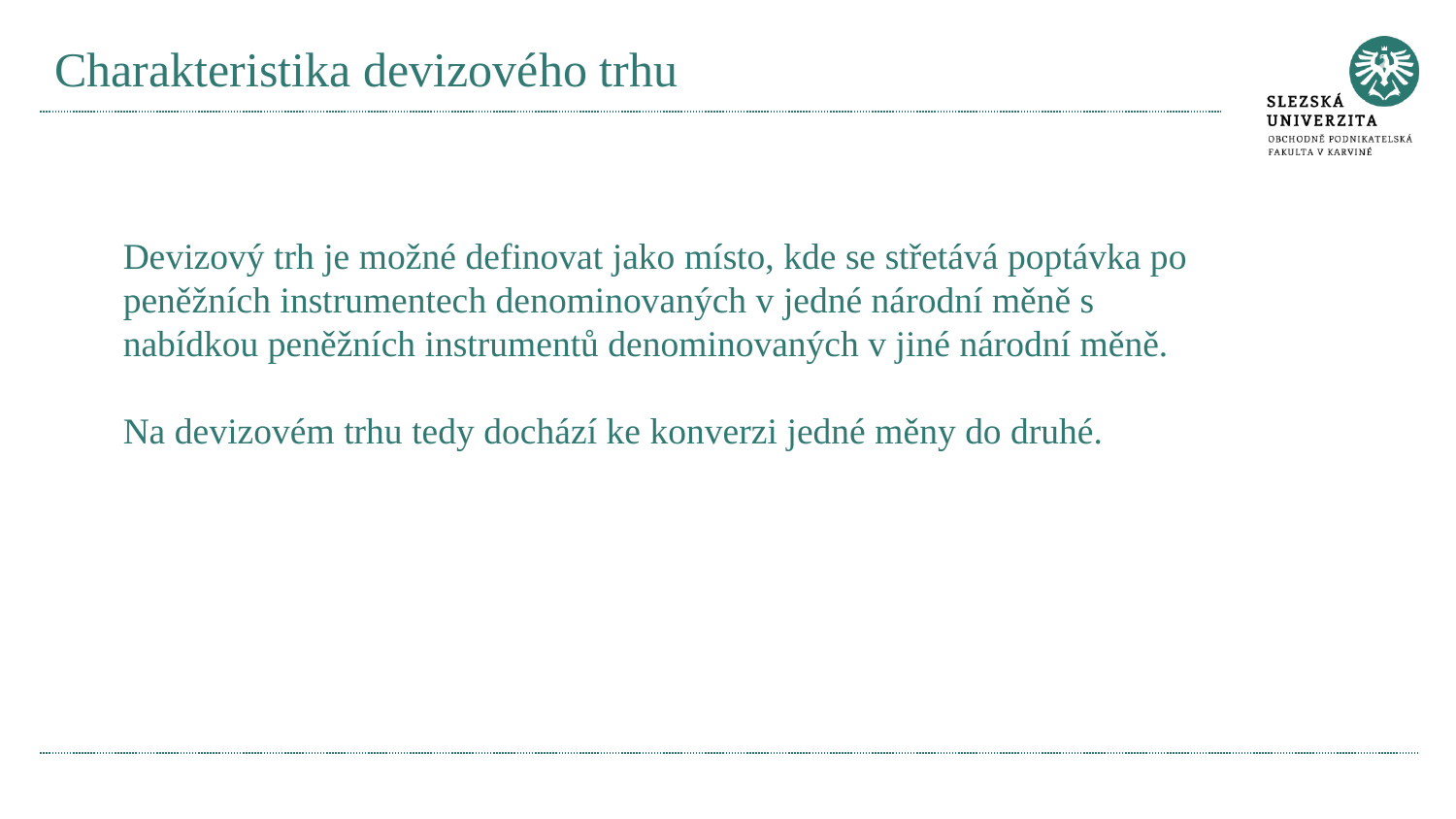

# Charakteristika devizového trhu
Devizový trh je možné definovat jako místo, kde se střetává poptávka po peněžních instrumentech denominovaných v jedné národní měně s nabídkou peněžních instrumentů denominovaných v jiné národní měně.

Na devizovém trhu tedy dochází ke konverzi jedné měny do druhé.